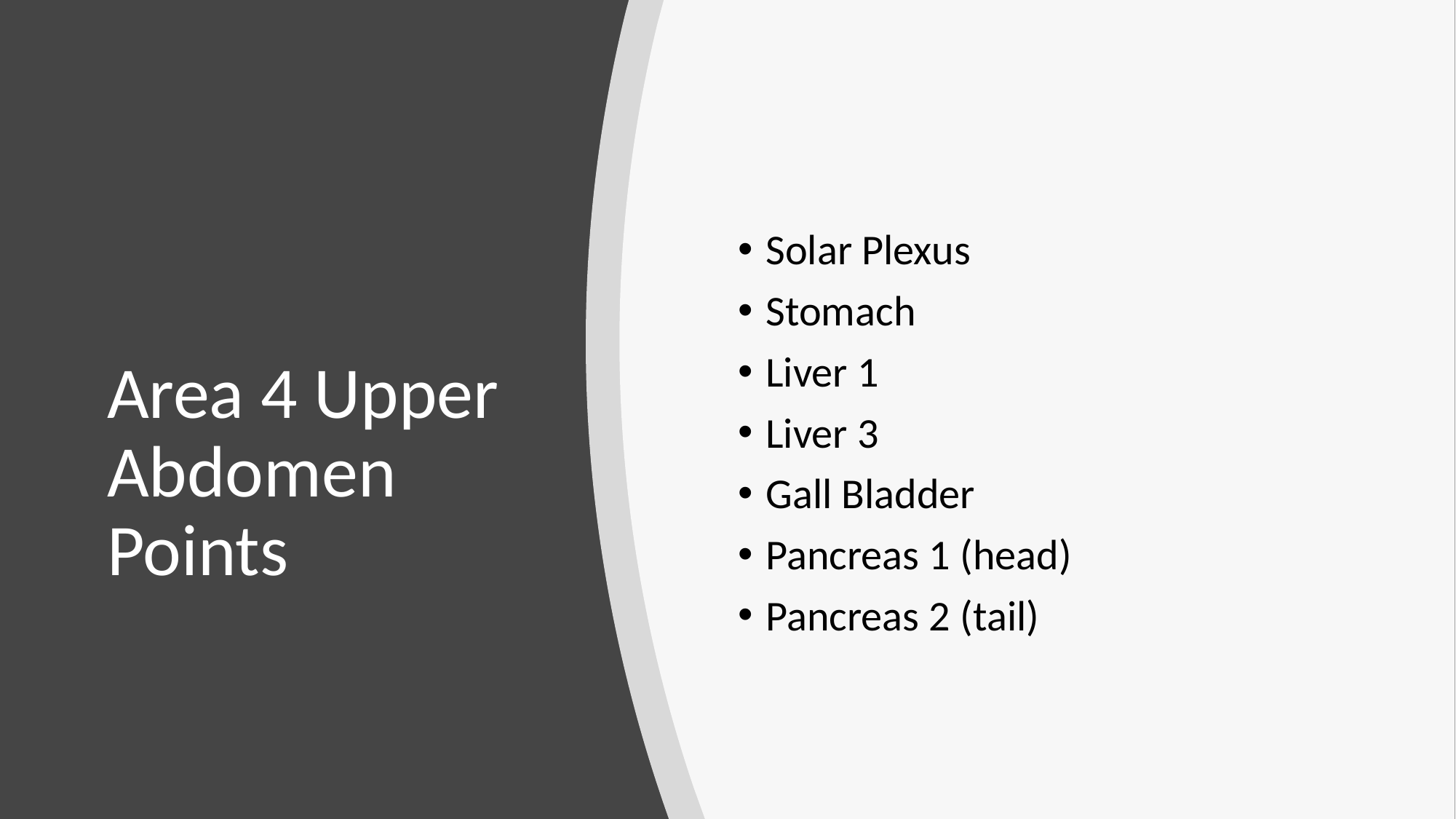

Solar Plexus
Stomach
Liver 1
Liver 3
Gall Bladder
Pancreas 1 (head)
Pancreas 2 (tail)
# Area 4 Upper Abdomen Points